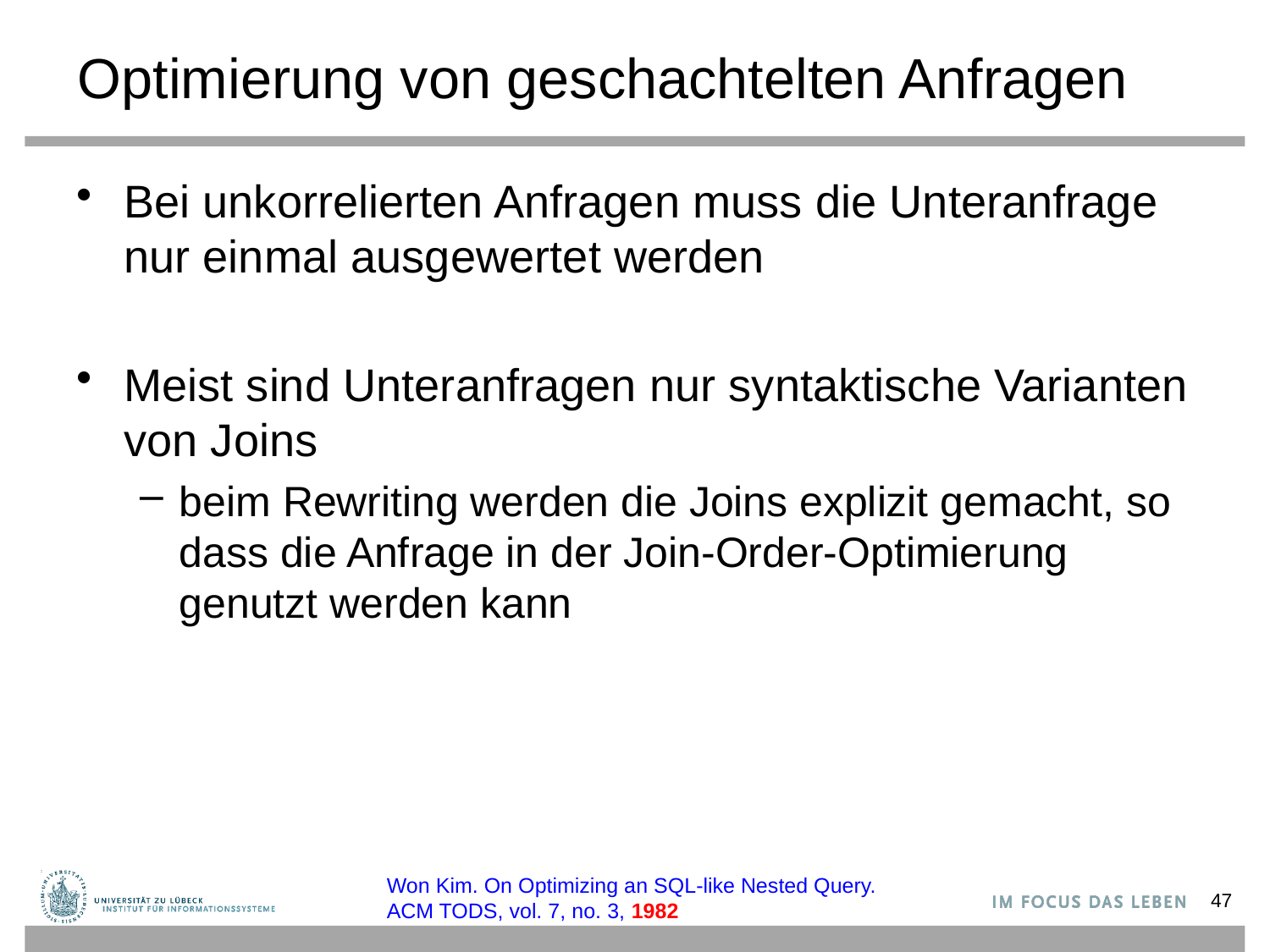

# Optimierung von geschachtelten Anfragen
Bei unkorrelierten Anfragen muss die Unteranfrage nur einmal ausgewertet werden

Meist sind Unteranfragen nur syntaktische Varianten von Joins
beim Rewriting werden die Joins explizit gemacht, so dass die Anfrage in der Join-Order-Optimierung genutzt werden kann
Won Kim. On Optimizing an SQL-like Nested Query.
ACM TODS, vol. 7, no. 3, 1982
47